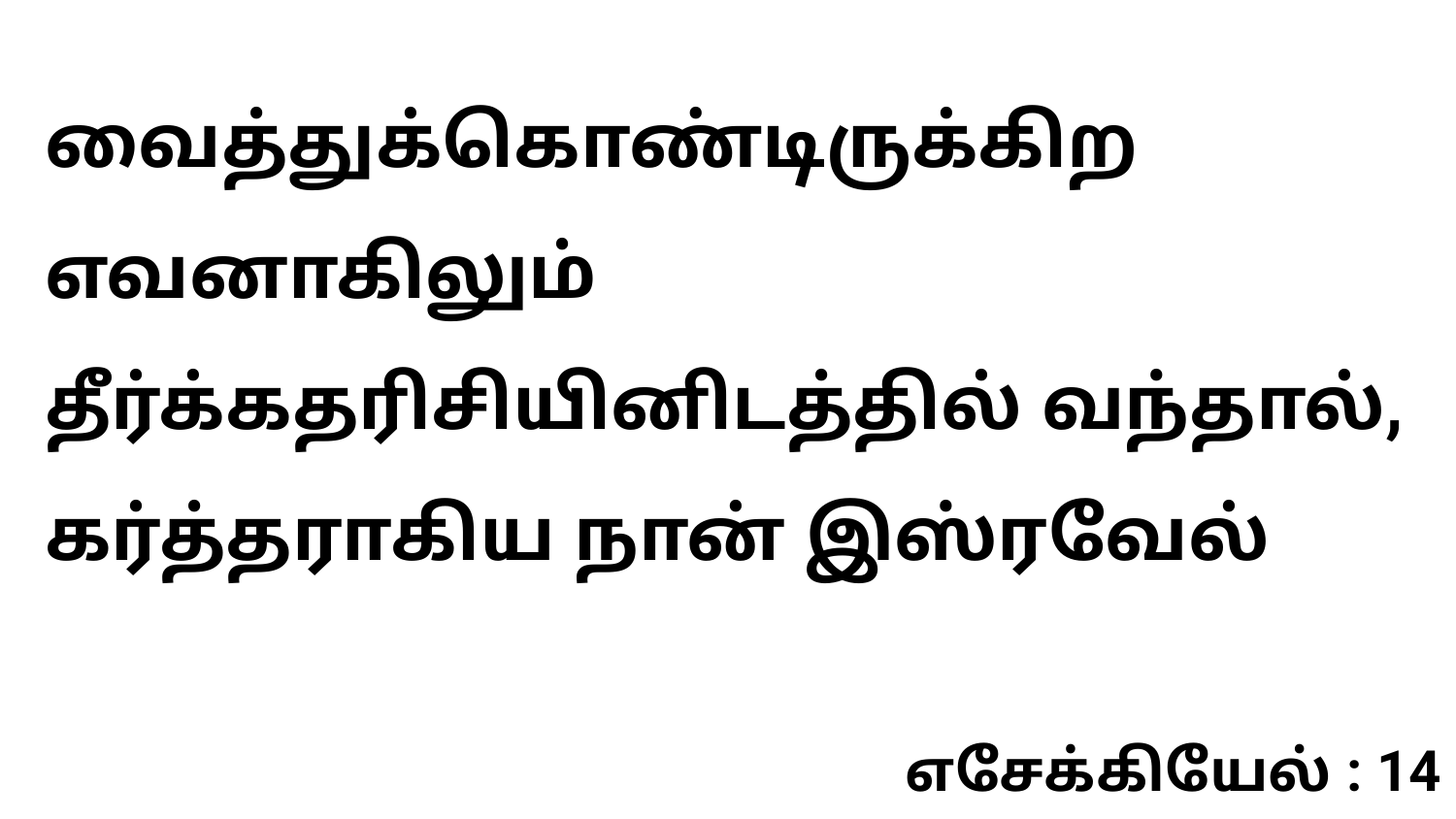

வைத்துக்கொண்டிருக்கிற எவனாகிலும் தீர்க்கதரிசியினிடத்தில் வந்தால், கர்த்தராகிய நான் இஸ்ரவேல்
எசேக்கியேல் : 14